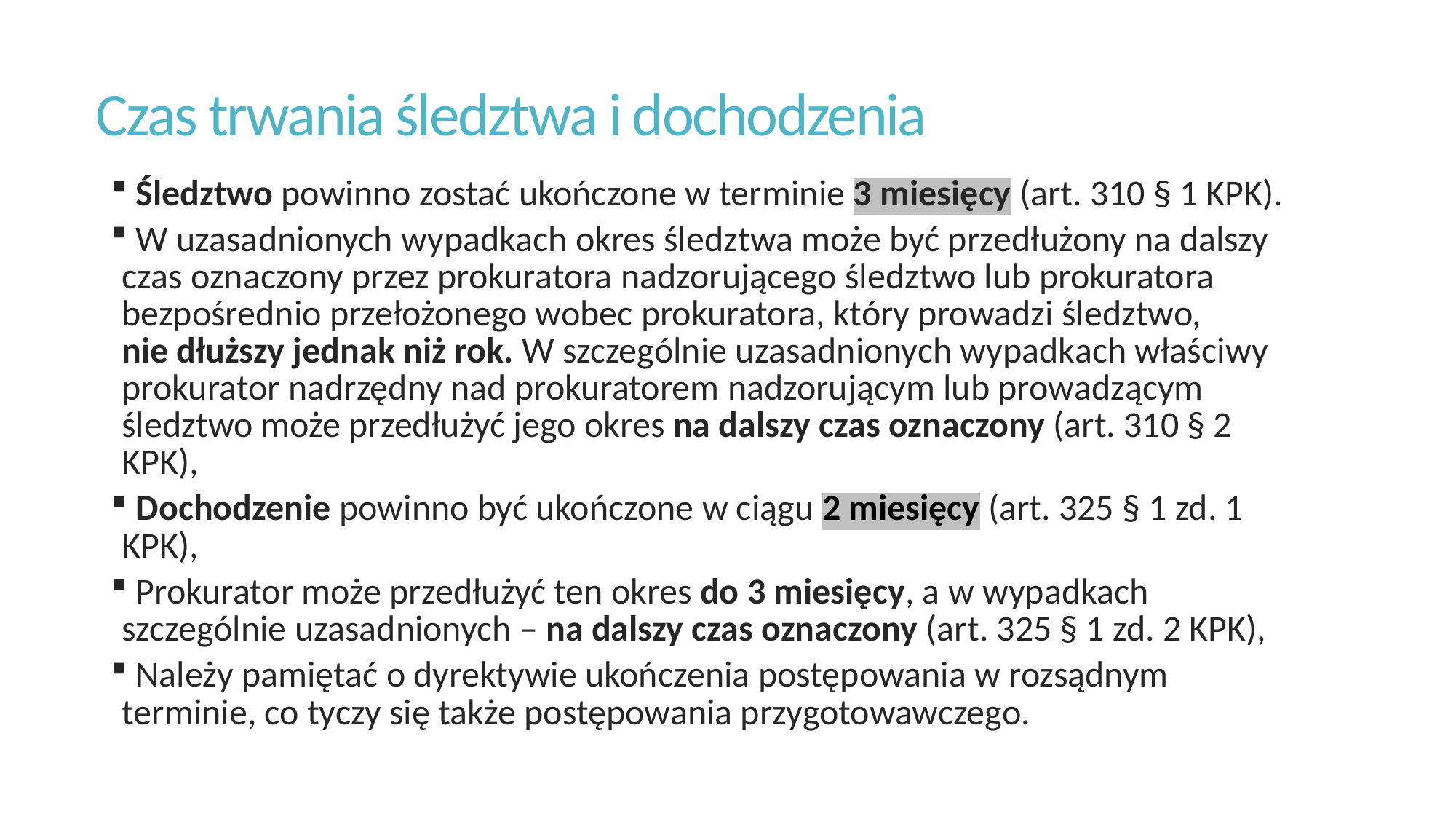

# Czas trwania śledztwa i dochodzenia
 Śledztwo powinno zostać ukończone w terminie 3 miesięcy (art. 310 § 1 KPK).
 W uzasadnionych wypadkach okres śledztwa może być przedłużony na dalszy czas oznaczony przez prokuratora nadzorującego śledztwo lub prokuratora bezpośrednio przełożonego wobec prokuratora, który prowadzi śledztwo,       nie dłuższy jednak niż rok. W szczególnie uzasadnionych wypadkach właściwy prokurator nadrzędny nad prokuratorem nadzorującym lub prowadzącym śledztwo może przedłużyć jego okres na dalszy czas oznaczony (art. 310 § 2 KPK),
 Dochodzenie powinno być ukończone w ciągu 2 miesięcy (art. 325 § 1 zd. 1 KPK),
 Prokurator może przedłużyć ten okres do 3 miesięcy, a w wypadkach szczególnie uzasadnionych – na dalszy czas oznaczony (art. 325 § 1 zd. 2 KPK),
 Należy pamiętać o dyrektywie ukończenia postępowania w rozsądnym terminie, co tyczy się także postępowania przygotowawczego.